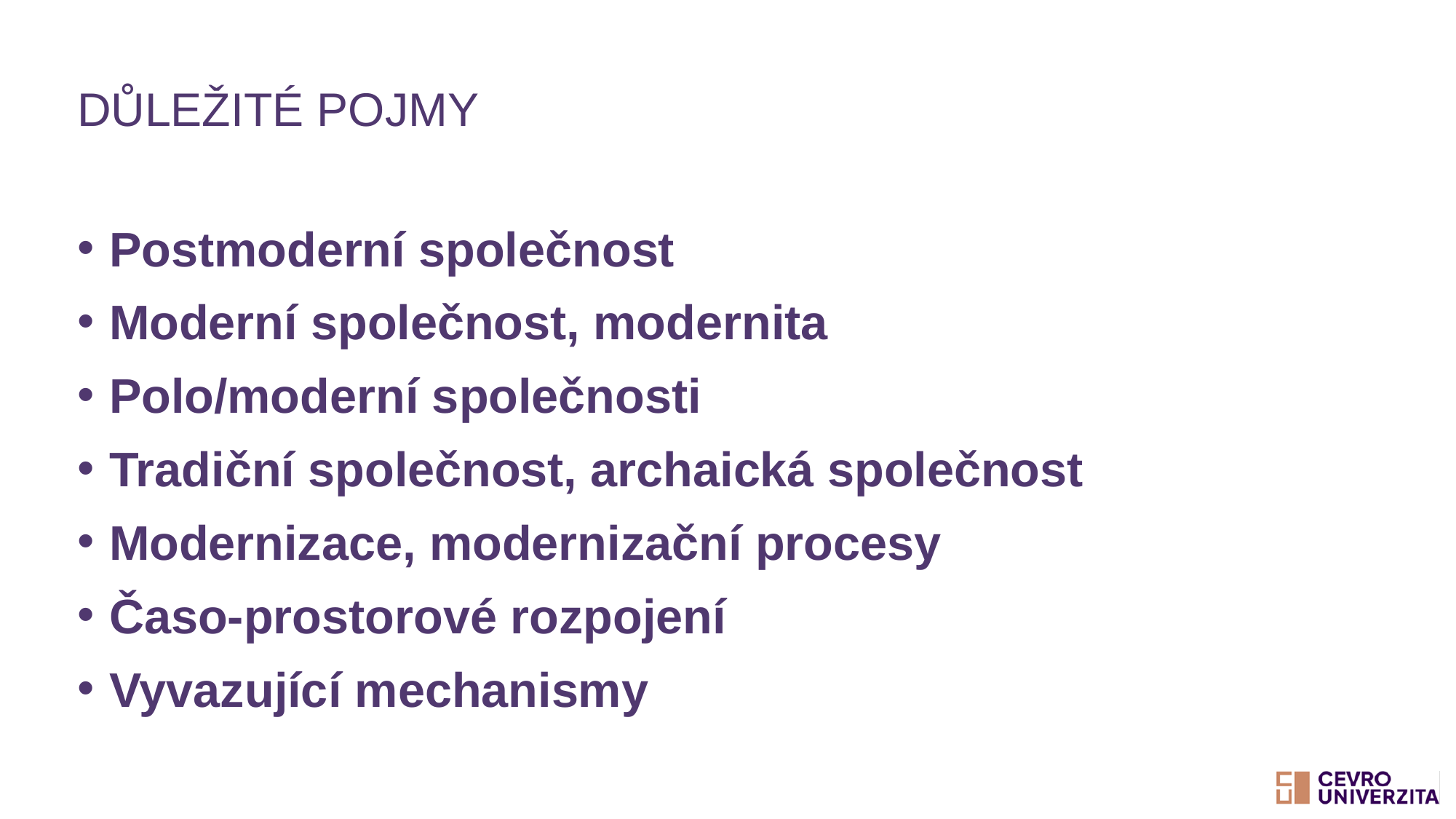

# Důležité POJMY
Postmoderní společnost
Moderní společnost, modernita
Polo/moderní společnosti
Tradiční společnost, archaická společnost
Modernizace, modernizační procesy
Časo-prostorové rozpojení
Vyvazující mechanismy